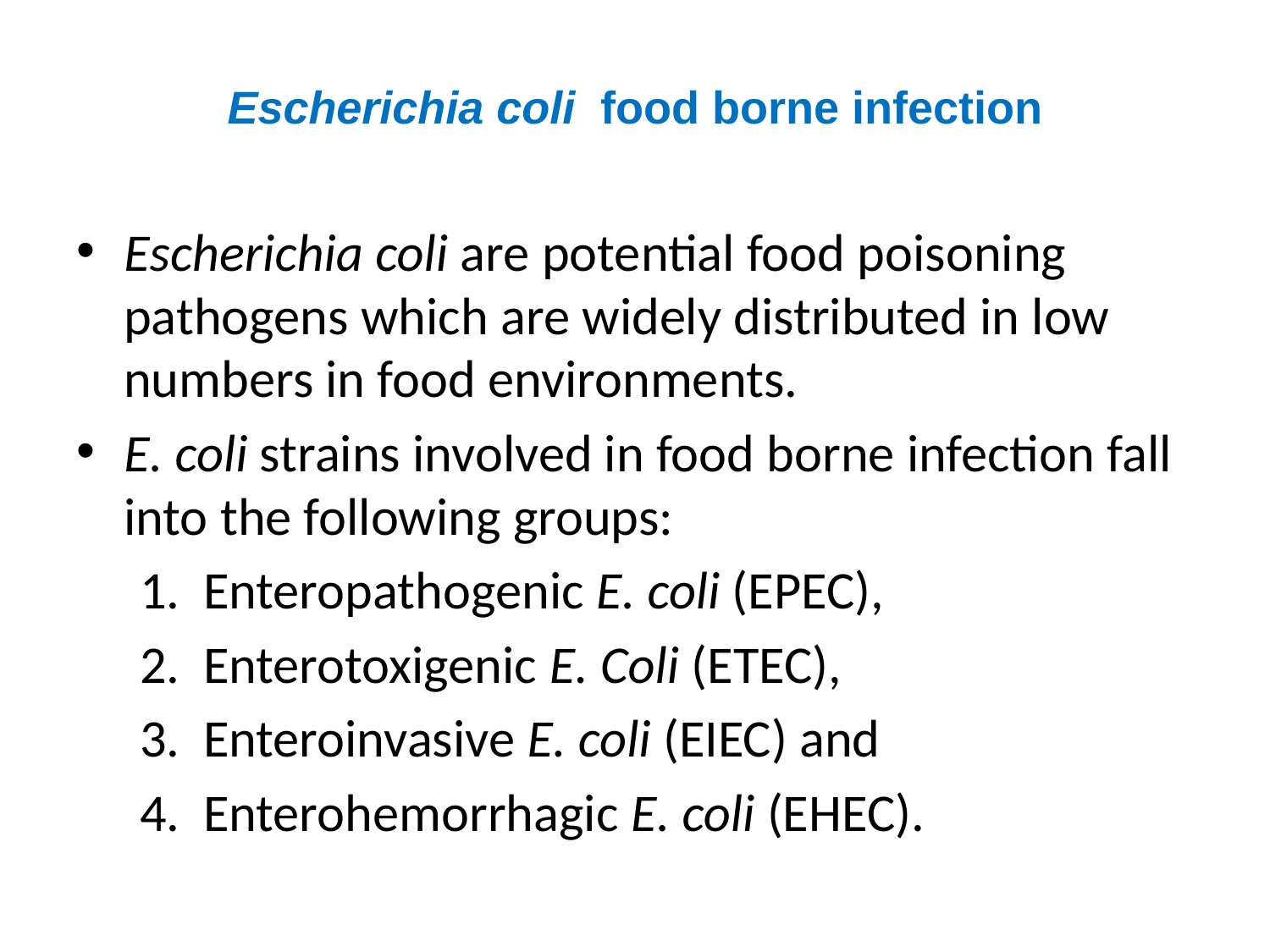

# Escherichia coli  food borne infection
Escherichia coli are potential food poisoning pathogens which are widely distributed in low numbers in food environments.
E. coli strains involved in food borne infection fall into the following groups:
Enteropathogenic E. coli (EPEC),
Enterotoxigenic E. Coli (ETEC),
Enteroinvasive E. coli (EIEC) and
Enterohemorrhagic E. coli (EHEC).